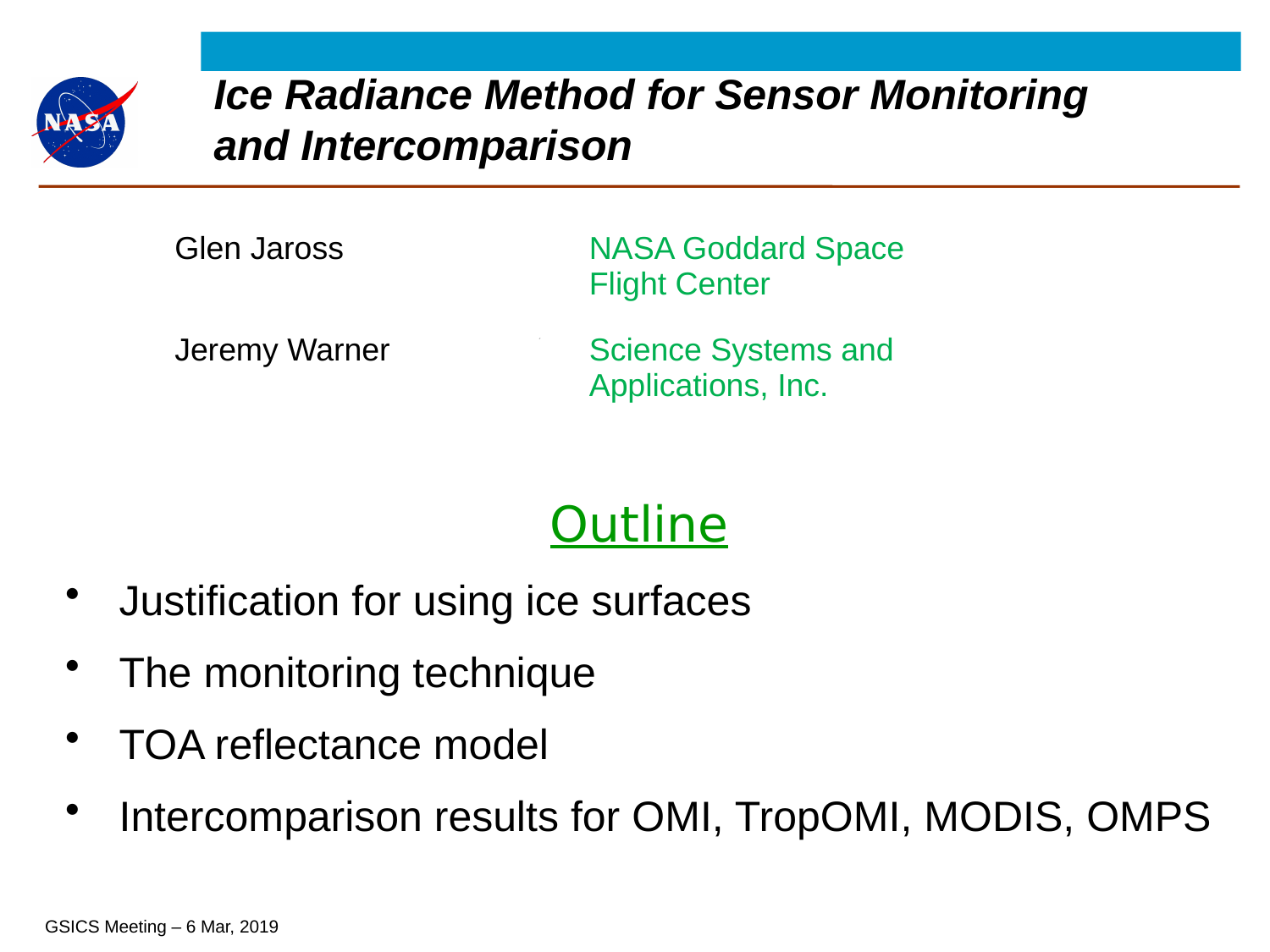

# Ice Radiance Method for Sensor Monitoring and Intercomparison
| Glen Jaross | NASA Goddard Space Flight Center |
| --- | --- |
| Jeremy Warner | Science Systems and Applications, Inc. |

Outline
  Justification for using ice surfaces
  The monitoring technique
  TOA reflectance model
  Intercomparison results for OMI, TropOMI, MODIS, OMPS
GSICS Meeting – 6 Mar, 2019